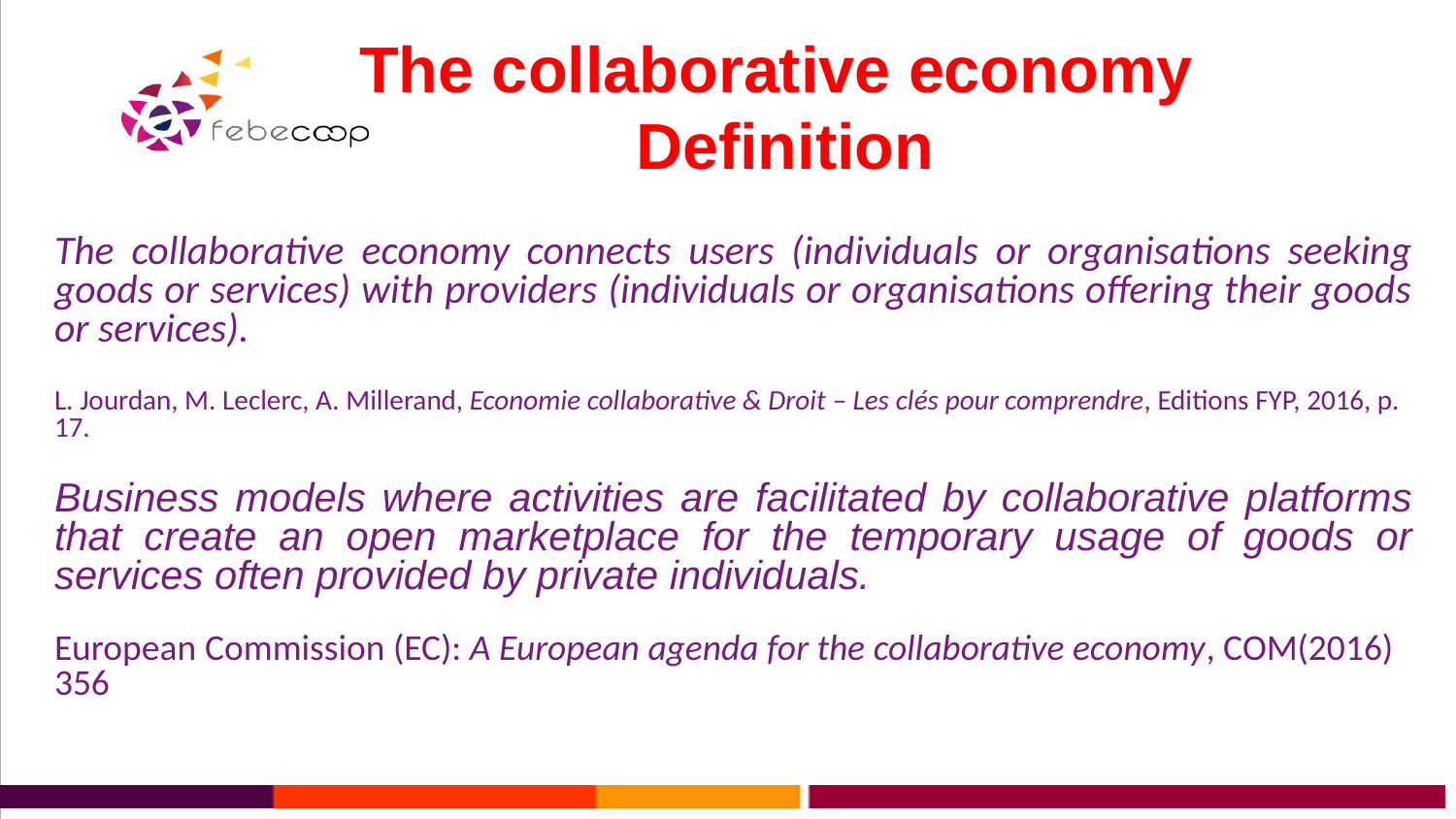

The collaborative economy
Definition

The collaborative economy connects users (individuals or organisations seeking goods or services) with providers (individuals or organisations offering their goods or services).

L. Jourdan, M. Leclerc, A. Millerand, Economie collaborative & Droit – Les clés pour comprendre, Editions FYP, 2016, p. 17.

Business models where activities are facilitated by collaborative platforms that create an open marketplace for the temporary usage of goods or services often provided by private individuals.

European Commission (EC): A European agenda for the collaborative economy, COM(2016) 356